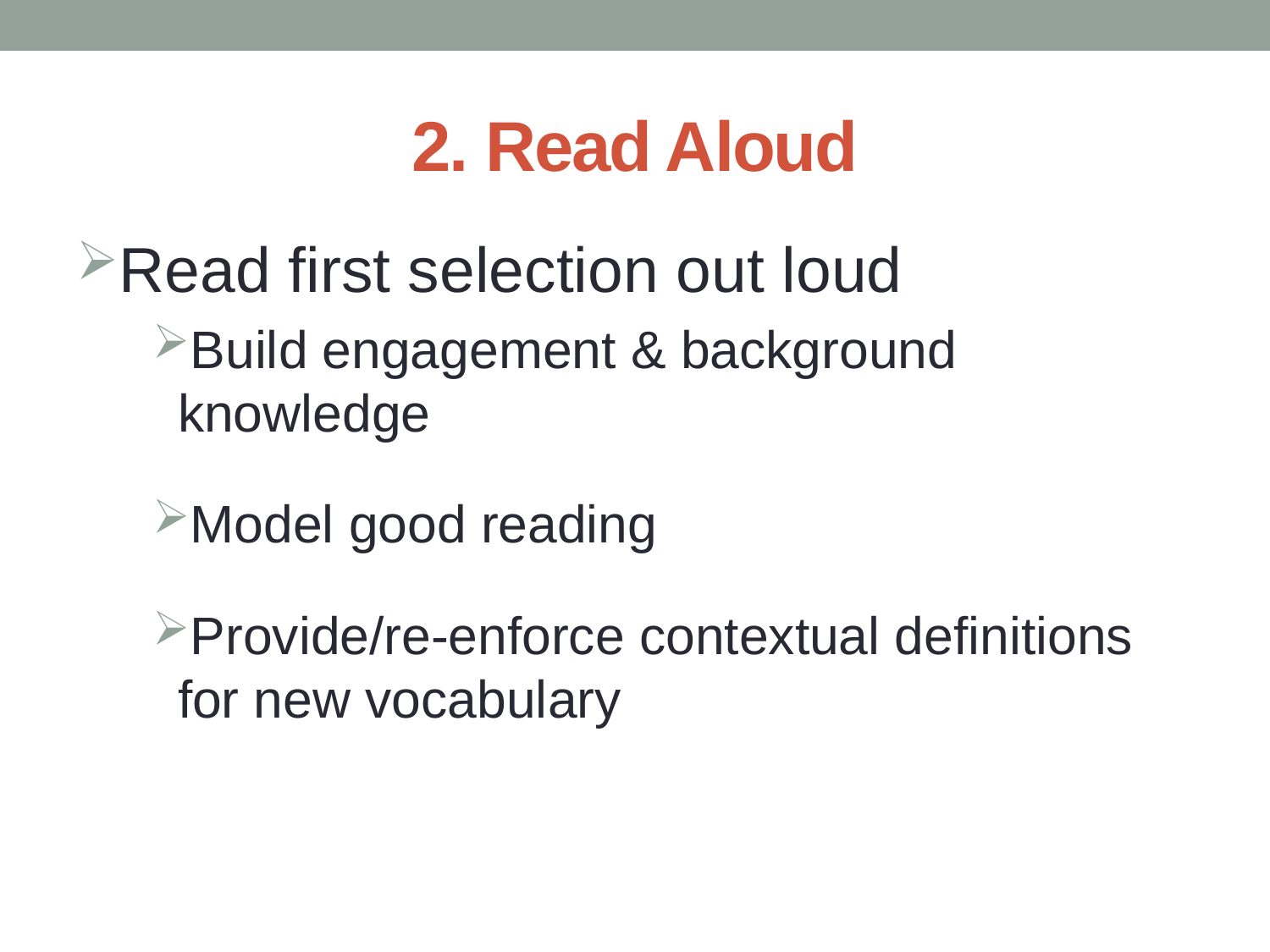

# 2. Read Aloud
Read first selection out loud
Build engagement & background knowledge

Model good reading

Provide/re-enforce contextual definitions for new vocabulary